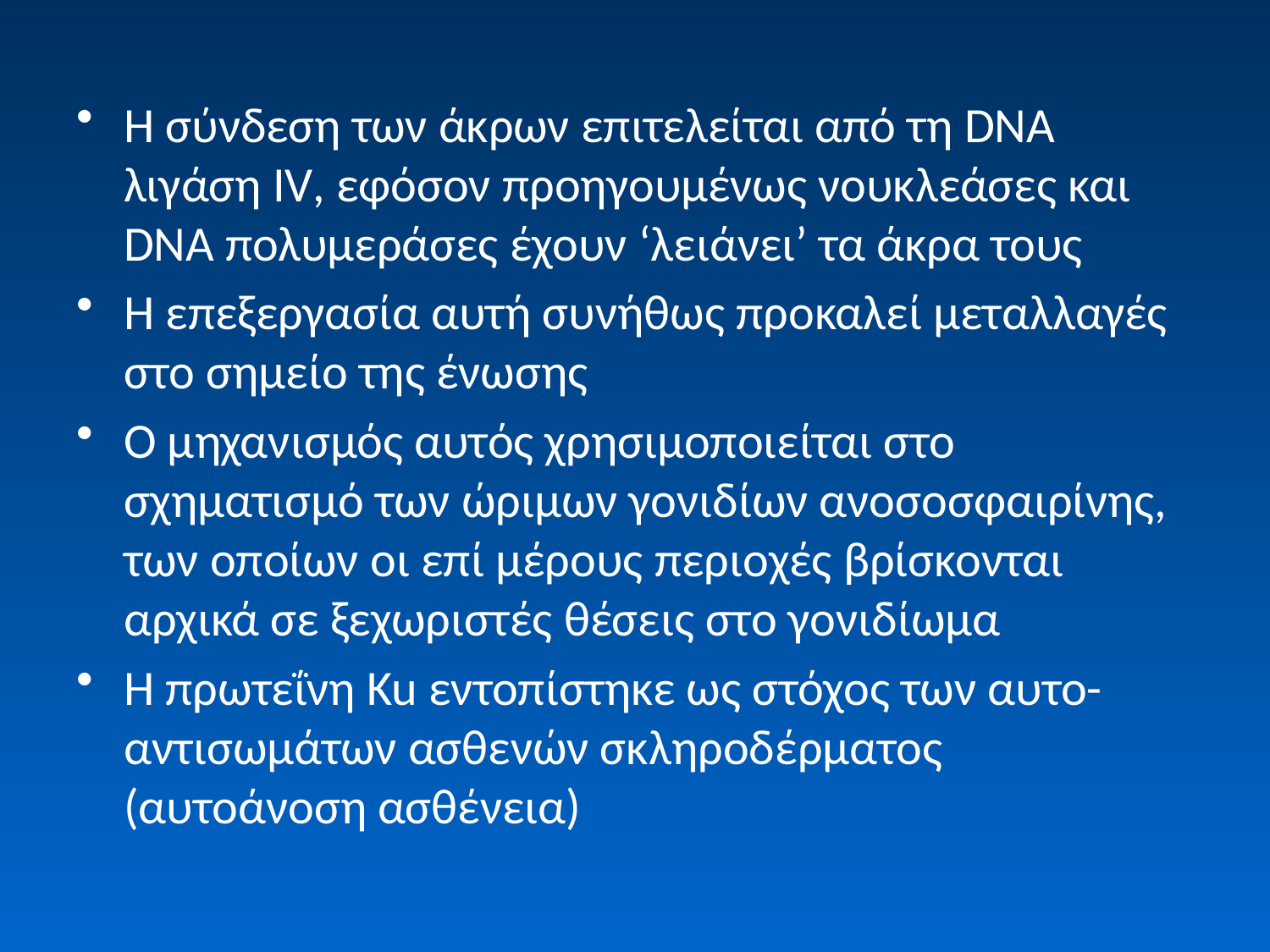

H σύνδεση των άκρων επιτελείται από τη DNA λιγάση IV, εφόσον προηγουμένως νουκλεάσες και DNA πολυμεράσες έχουν ‘λειάνει’ τα άκρα τους
Η επεξεργασία αυτή συνήθως προκαλεί μεταλλαγές στο σημείο της ένωσης
Ο μηχανισμός αυτός χρησιμοποιείται στο σχηματισμό των ώριμων γονιδίων ανοσοσφαιρίνης, των οποίων οι επί μέρους περιοχές βρίσκονται αρχικά σε ξεχωριστές θέσεις στο γονιδίωμα
Η πρωτεΐνη Ku εντοπίστηκε ως στόχος των αυτο-αντισωμάτων ασθενών σκληροδέρματος (αυτοάνοση ασθένεια)